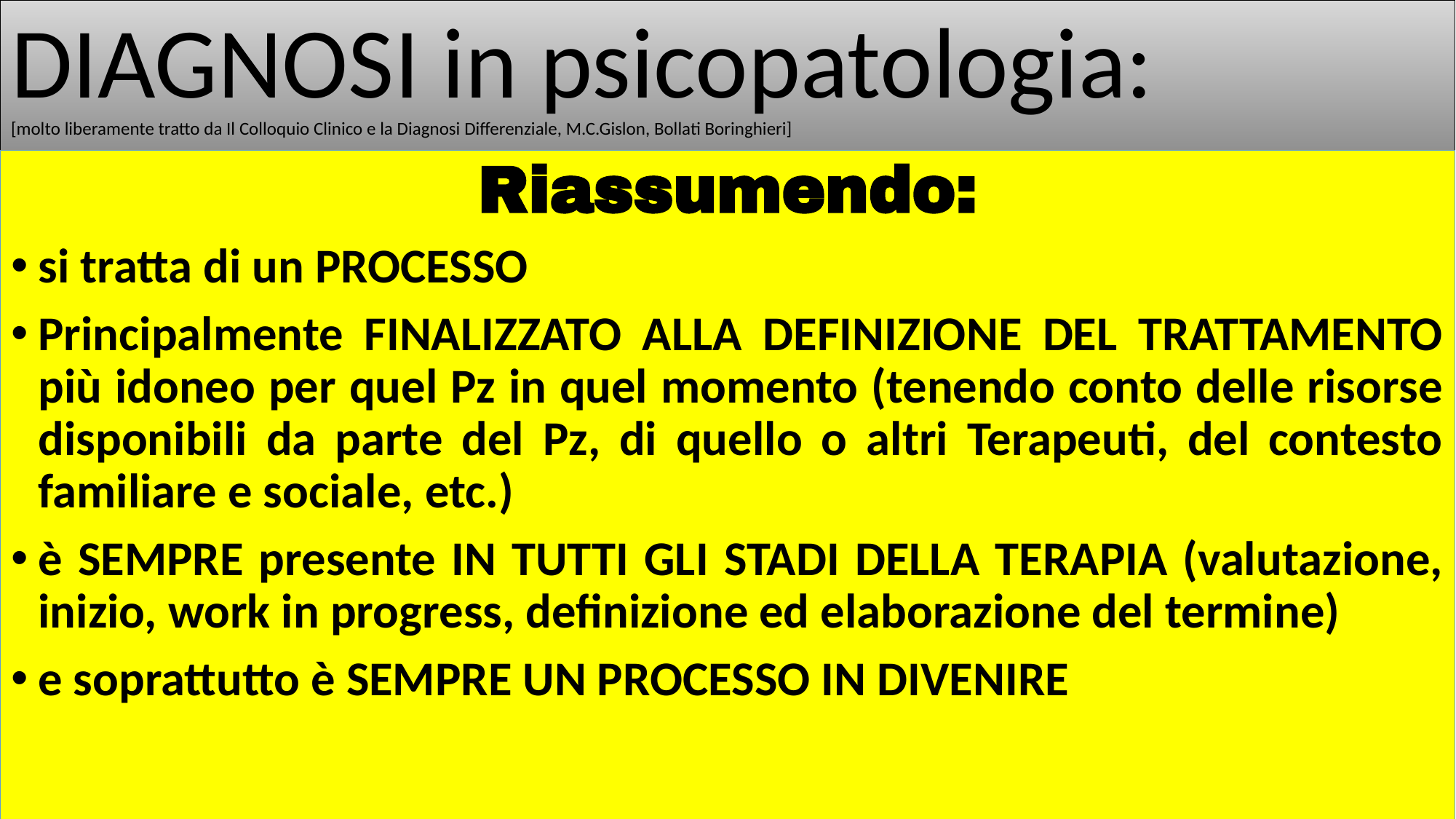

# DIAGNOSI in psicopatologia: [molto liberamente tratto da Il Colloquio Clinico e la Diagnosi Differenziale, M.C.Gislon, Bollati Boringhieri]
Riassumendo:
si tratta di un PROCESSO
Principalmente FINALIZZATO ALLA DEFINIZIONE DEL TRATTAMENTO più idoneo per quel Pz in quel momento (tenendo conto delle risorse disponibili da parte del Pz, di quello o altri Terapeuti, del contesto familiare e sociale, etc.)
è SEMPRE presente IN TUTTI GLI STADI DELLA TERAPIA (valutazione, inizio, work in progress, definizione ed elaborazione del termine)
e soprattutto è SEMPRE UN PROCESSO IN DIVENIRE